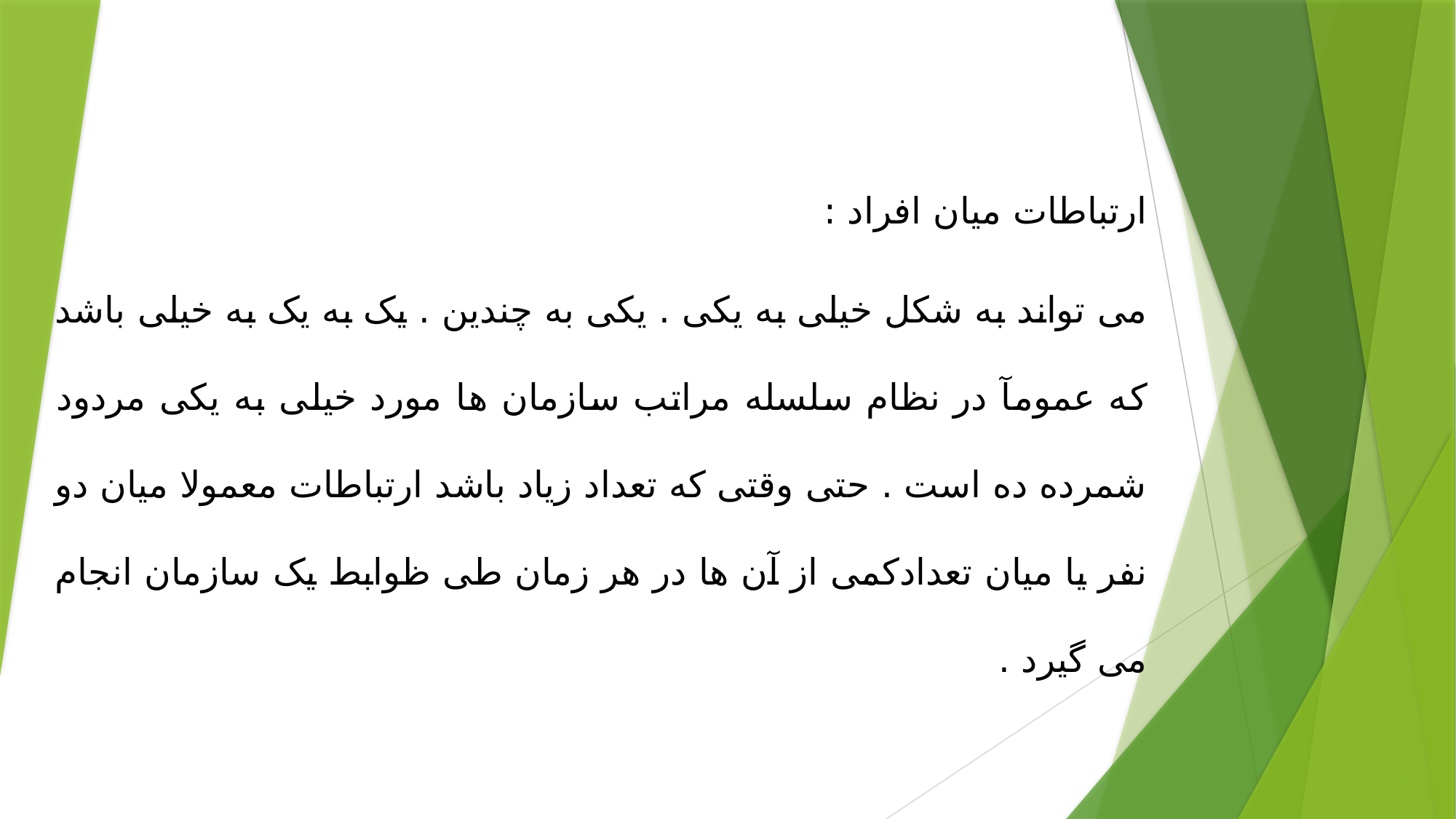

ارتباطات میان افراد :
می تواند به شکل خیلی به یکی . یکی به چندین . یک به یک به خیلی باشد که عمومآ در نظام سلسله مراتب سازمان ها مورد خیلی به یکی مردود شمرده ده است . حتی وقتی که تعداد زیاد باشد ارتباطات معمولا میان دو نفر یا میان تعدادکمی از آن ها در هر زمان طی ظوابط یک سازمان انجام می گیرد .